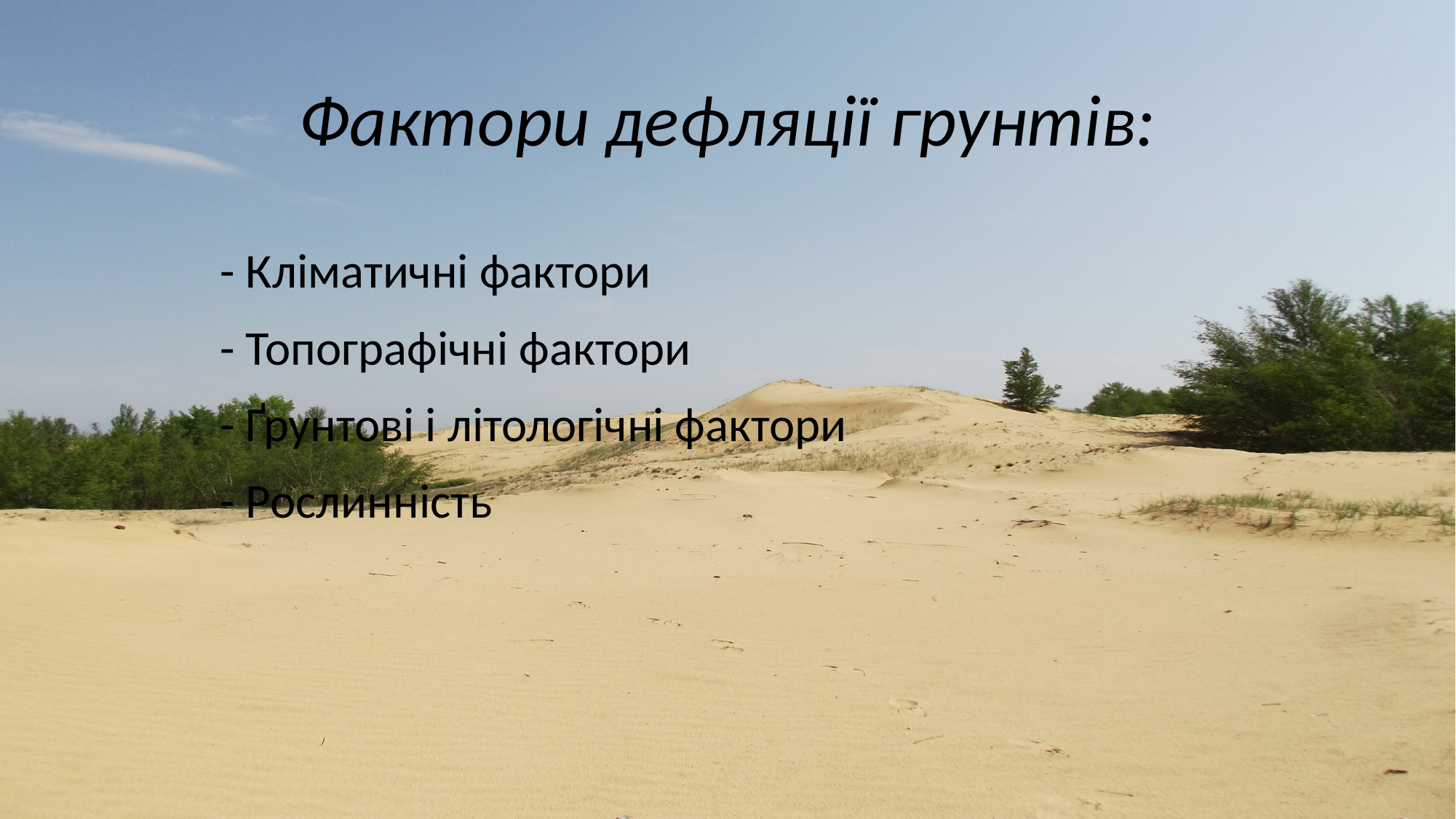

# Фактори дефляції грунтів:
	- Кліматичні фактори
	- Топографічні фактори
	- Ґрунтові і літологічні фактори
	- Рослинність